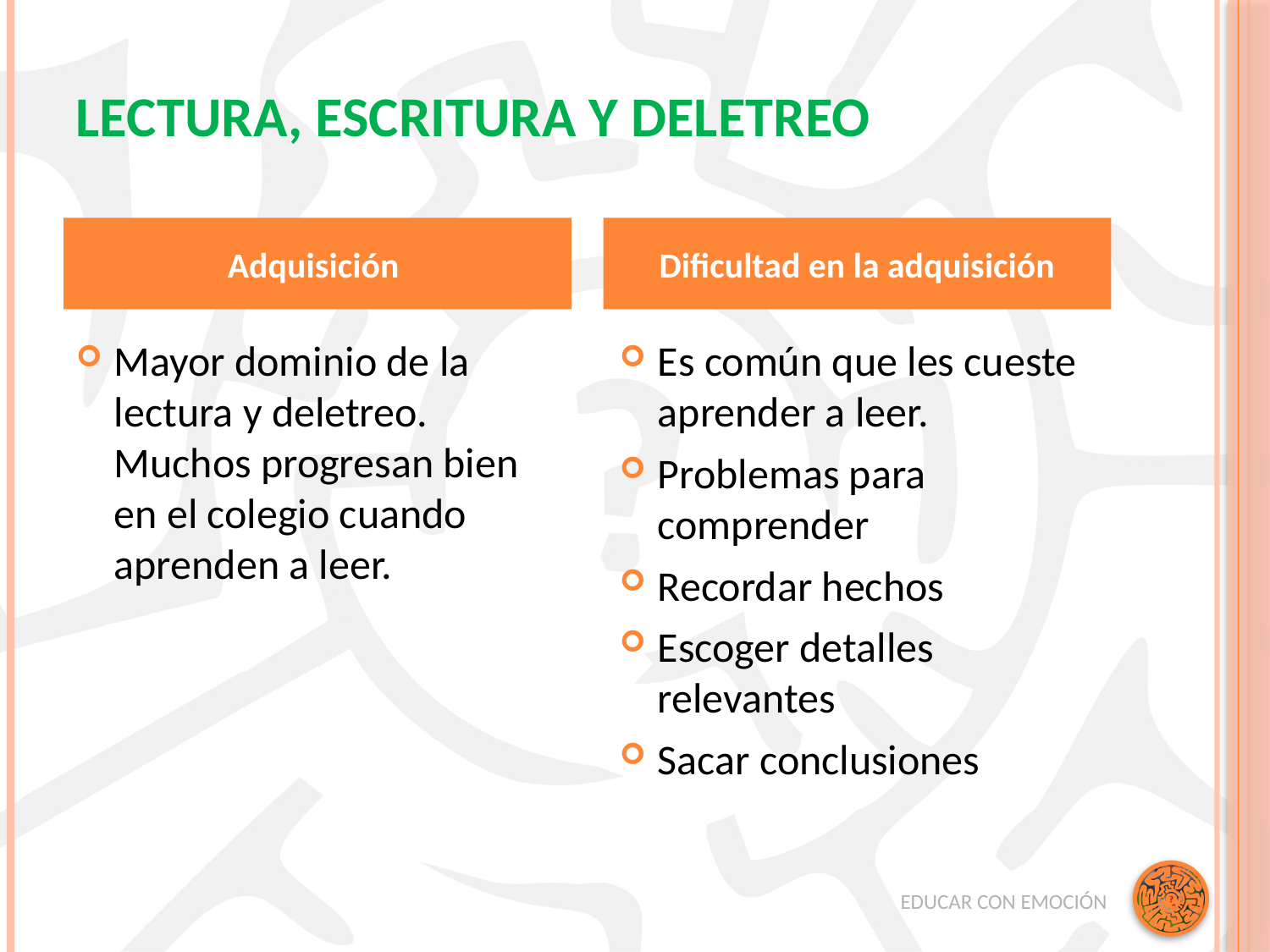

# Lectura, escritura y deletreo
Adquisición
Dificultad en la adquisición
Mayor dominio de la lectura y deletreo. Muchos progresan bien en el colegio cuando aprenden a leer.
Es común que les cueste aprender a leer.
Problemas para comprender
Recordar hechos
Escoger detalles relevantes
Sacar conclusiones
EDUCAR CON EMOCIÓN